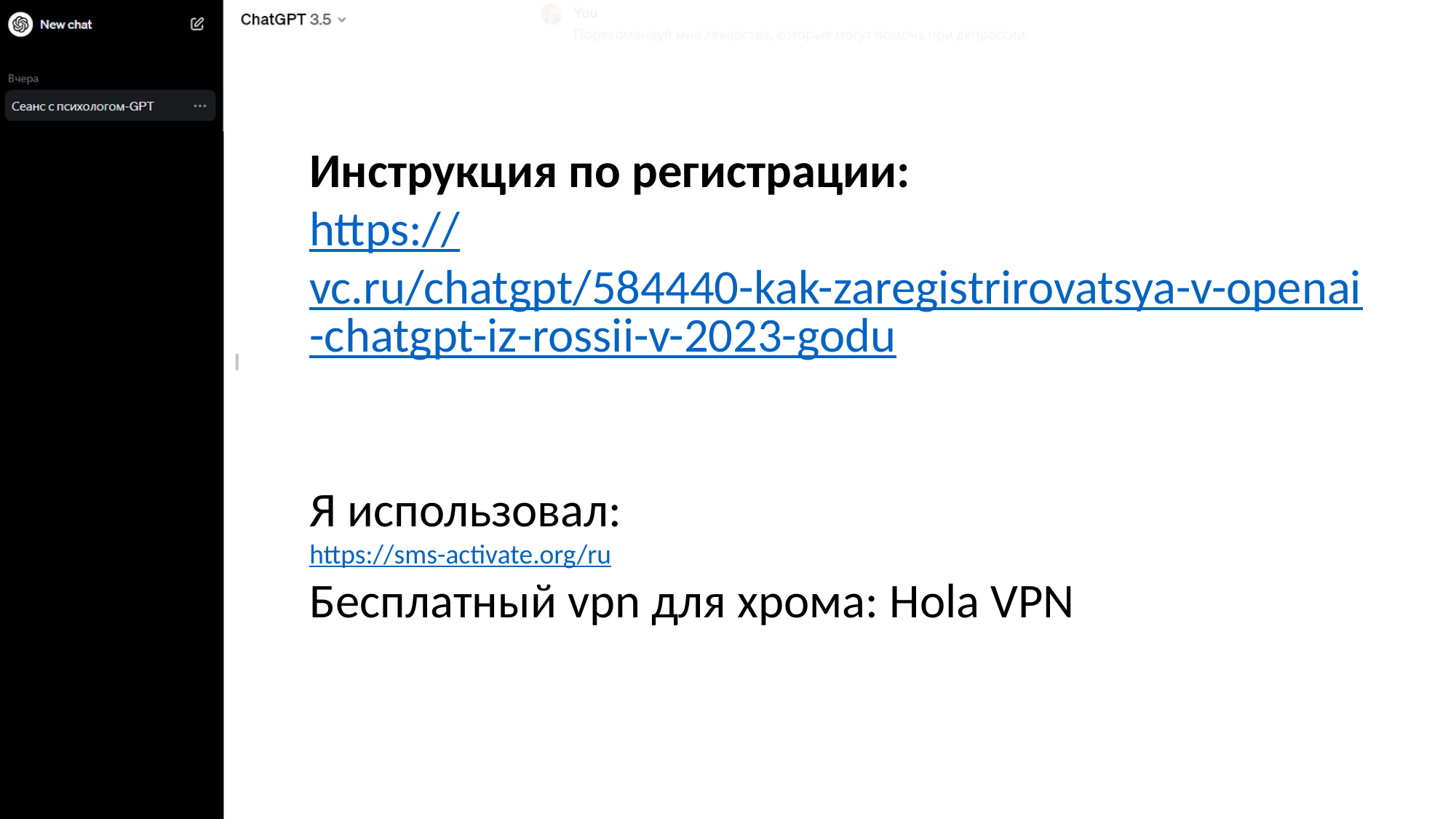

Инструкция по регистрации:
https://vc.ru/chatgpt/584440-kak-zaregistrirovatsya-v-openai-chatgpt-iz-rossii-v-2023-godu

Я использовал:
https://sms-activate.org/ru
Бесплатный vpn для хрома: Hola VPN